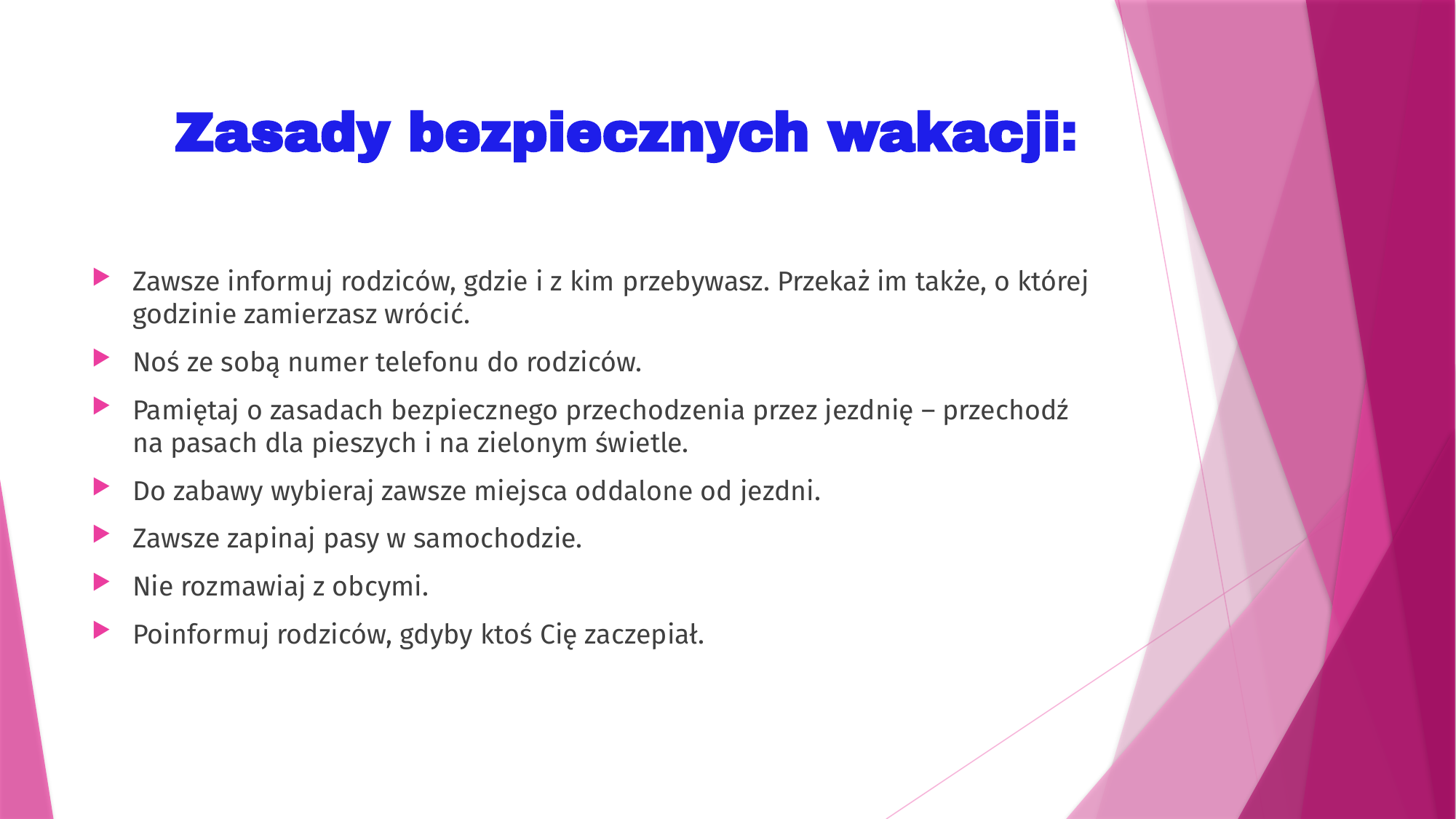

# Zasady bezpiecznych wakacji:
Zawsze informuj rodziców, gdzie i z kim przebywasz. Przekaż im także, o której godzinie zamierzasz wrócić.
Noś ze sobą numer telefonu do rodziców.
Pamiętaj o zasadach bezpiecznego przechodzenia przez jezdnię – przechodź na pasach dla pieszych i na zielonym świetle.
Do zabawy wybieraj zawsze miejsca oddalone od jezdni.
Zawsze zapinaj pasy w samochodzie.
Nie rozmawiaj z obcymi.
Poinformuj rodziców, gdyby ktoś Cię zaczepiał.